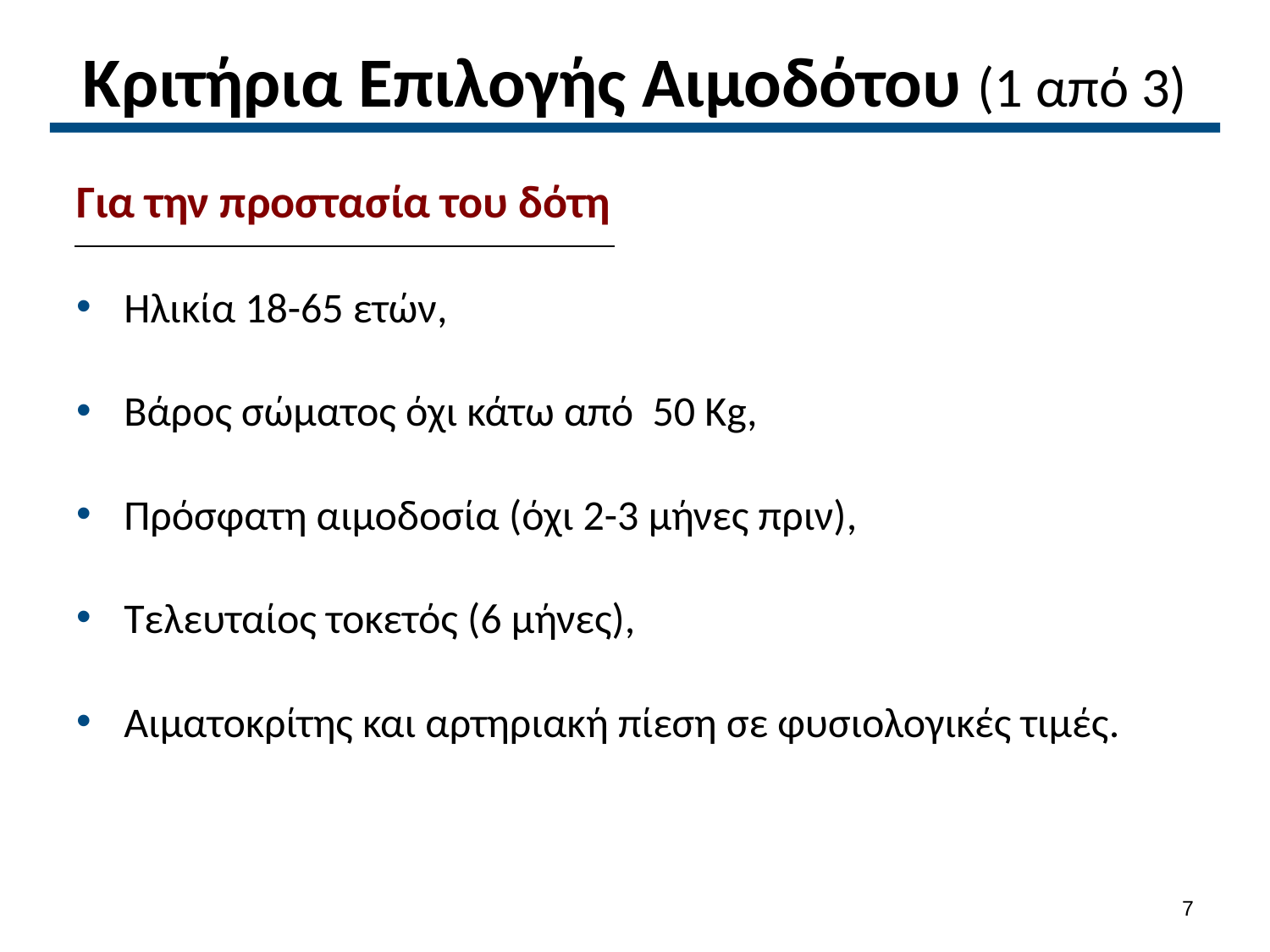

# Κριτήρια Επιλογής Αιμοδότου (1 από 3)

Για την προστασία του δότη
Ηλικία 18-65 ετών,
Βάρος σώματος όχι κάτω από  50 Kg,
Πρόσφατη αιμοδοσία (όχι 2-3 μήνες πριν)‏,
Τελευταίος τοκετός (6 μήνες),
Αιματοκρίτης και αρτηριακή πίεση σε φυσιολογικές τιμές.

7